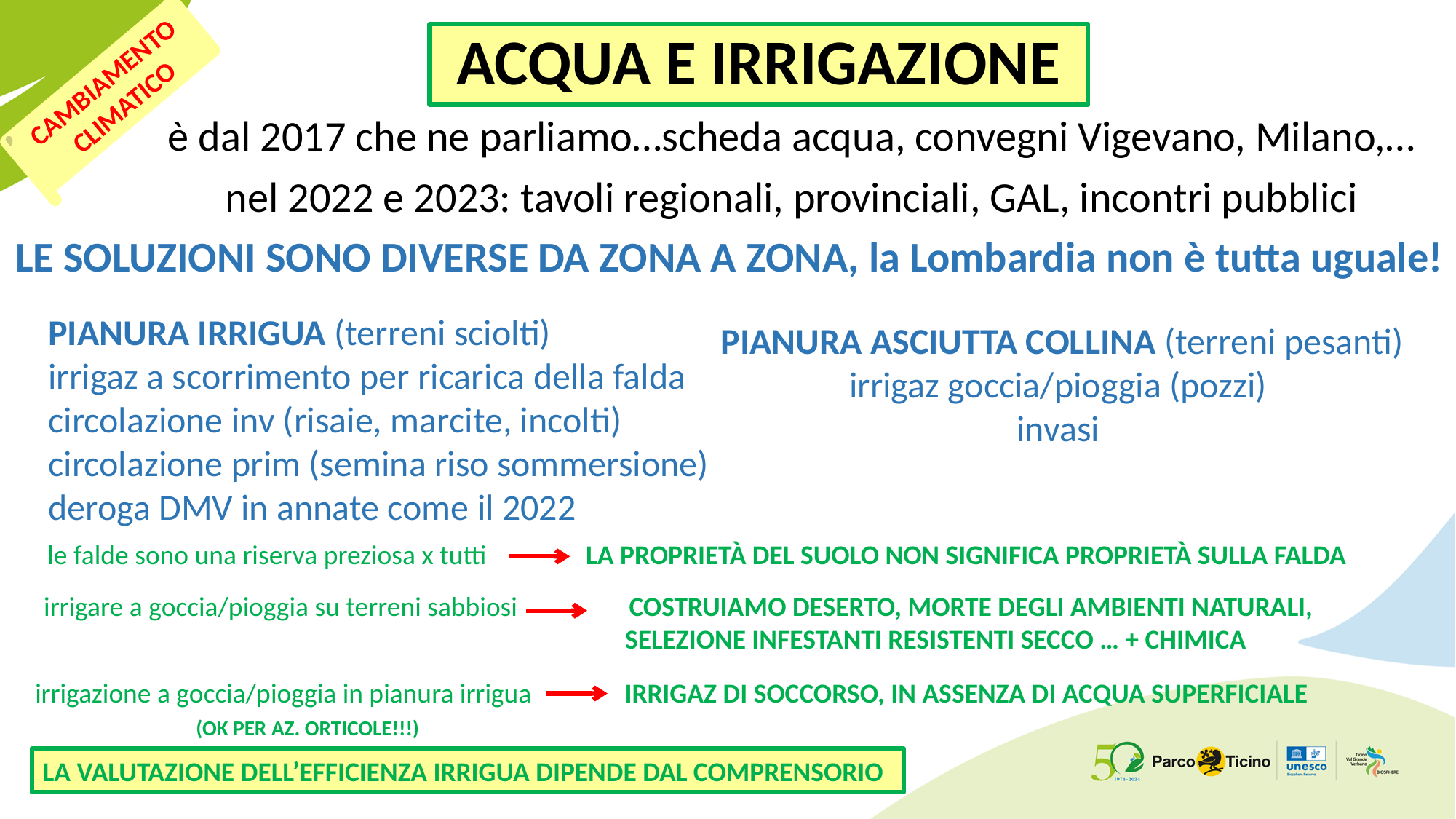

# ACQUA E IRRIGAZIONE
CAMBIAMENTO CLIMATICO
è dal 2017 che ne parliamo…scheda acqua, convegni Vigevano, Milano,…
nel 2022 e 2023: tavoli regionali, provinciali, GAL, incontri pubblici

LE SOLUZIONI SONO DIVERSE DA ZONA A ZONA, la Lombardia non è tutta uguale!

PIANURA IRRIGUA (terreni sciolti)
irrigaz a scorrimento per ricarica della falda
circolazione inv (risaie, marcite, incolti)
circolazione prim (semina riso sommersione)
deroga DMV in annate come il 2022
PIANURA ASCIUTTA COLLINA (terreni pesanti)
irrigaz goccia/pioggia (pozzi)
invasi
le falde sono una riserva preziosa x tutti                LA PROPRIETÀ DEL SUOLO NON SIGNIFICA PROPRIETÀ SULLA FALDA
irrigare a goccia/pioggia su terreni sabbiosi                  COSTRUIAMO DESERTO, MORTE DEGLI AMBIENTI NATURALI,
                                                                                              SELEZIONE INFESTANTI RESISTENTI SECCO … + CHIMICA
irrigazione a goccia/pioggia in pianura irrigua               IRRIGAZ DI SOCCORSO, IN ASSENZA DI ACQUA SUPERFICIALE                                      (OK PER AZ. ORTICOLE!!!)
LA VALUTAZIONE DELL’EFFICIENZA IRRIGUA DIPENDE DAL COMPRENSORIO